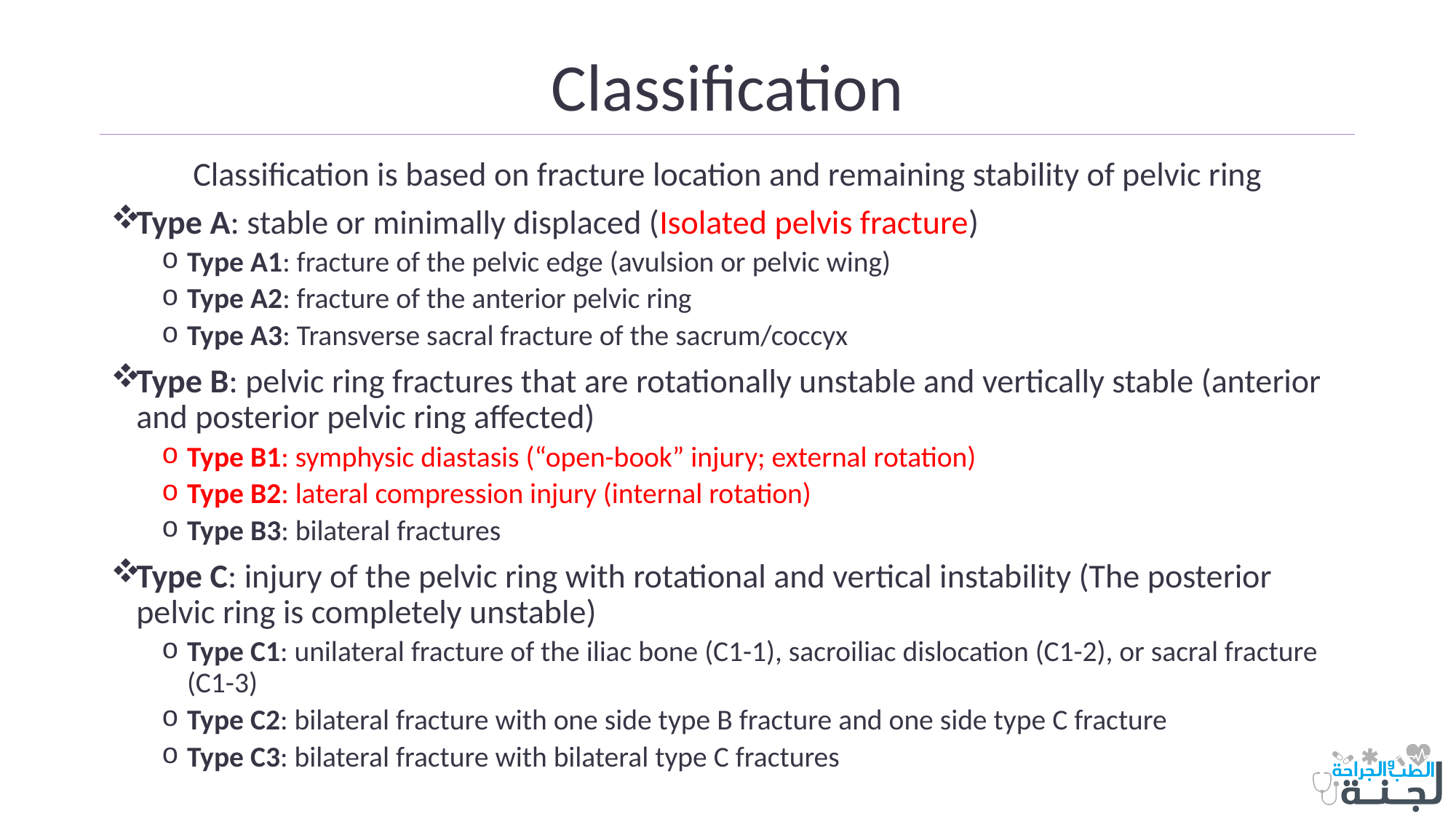

# Classification
Classification is based on fracture location and remaining stability of pelvic ring
Type A: stable or minimally displaced (Isolated pelvis fracture)
Type A1: fracture of the pelvic edge (avulsion or pelvic wing)
Type A2: fracture of the anterior pelvic ring
Type A3: Transverse sacral fracture of the sacrum/coccyx
Type B: pelvic ring fractures that are rotationally unstable and vertically stable (anterior and posterior pelvic ring affected)
Type B1: symphysic diastasis (“open-book” injury; external rotation)
Type B2: lateral compression injury (internal rotation)
Type B3: bilateral fractures
Type C: injury of the pelvic ring with rotational and vertical instability (The posterior pelvic ring is completely unstable)
Type C1: unilateral fracture of the iliac bone (C1-1), sacroiliac dislocation (C1-2), or sacral fracture (C1-3)
Type C2: bilateral fracture with one side type B fracture and one side type C fracture
Type C3: bilateral fracture with bilateral type C fractures